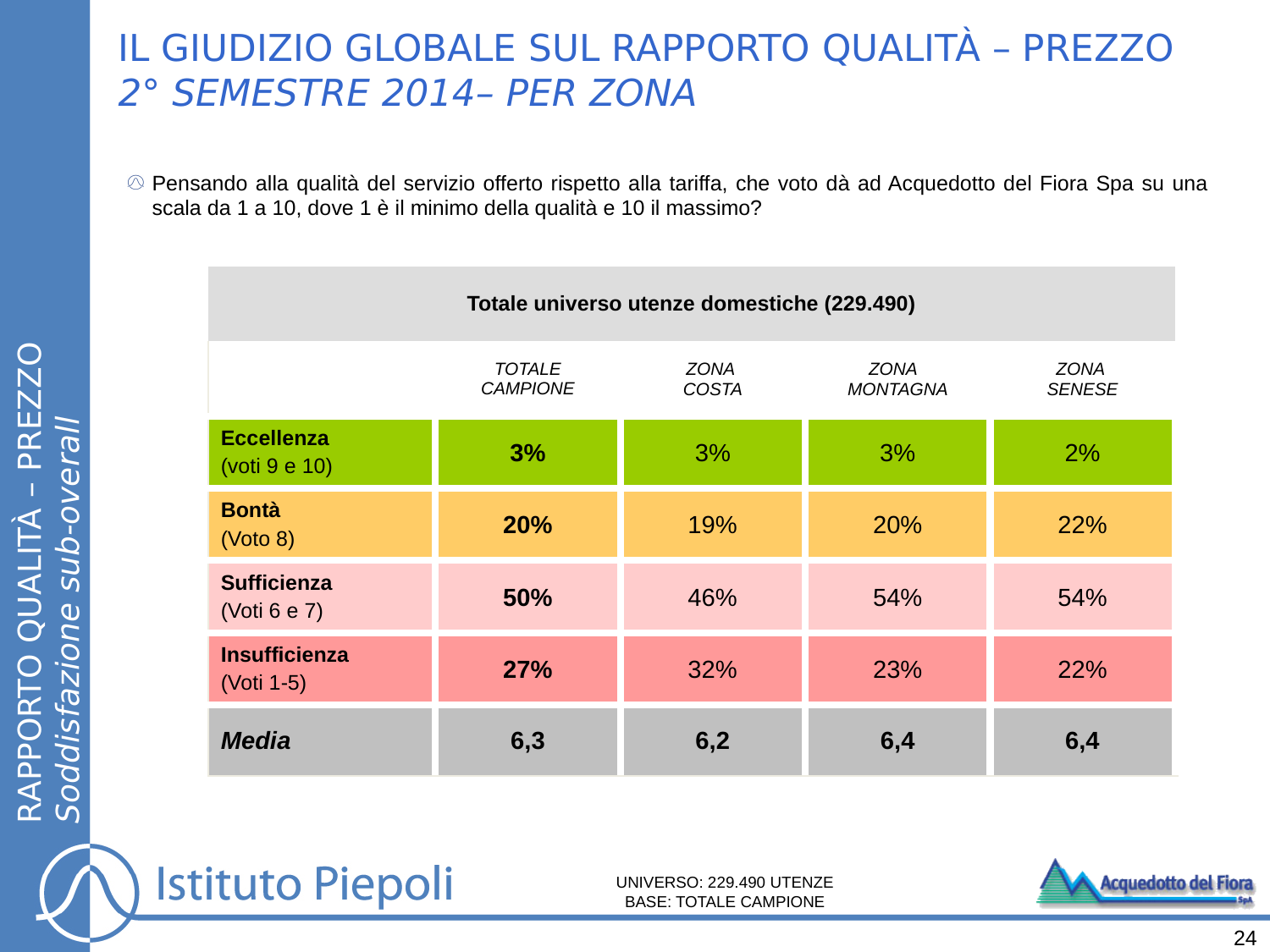

IL GIUDIZIO GLOBALE SUL RAPPORTO QUALITÀ – PREZZO
2° SEMESTRE 2014– PER ZONA
Pensando alla qualità del servizio offerto rispetto alla tariffa, che voto dà ad Acquedotto del Fiora Spa su una scala da 1 a 10, dove 1 è il minimo della qualità e 10 il massimo?
| Totale universo utenze domestiche (229.490) |  |  |  |  |
| --- | --- | --- | --- | --- |
|  | TOTALE CAMPIONE | ZONA COSTA | ZONA MONTAGNA | ZONA SENESE |
| Eccellenza (voti 9 e 10) | 3% | 3% | 3% | 2% |
| Bontà (Voto 8) | 20% | 19% | 20% | 22% |
| Sufficienza (Voti 6 e 7) | 50% | 46% | 54% | 54% |
| Insufficienza (Voti 1-5) | 27% | 32% | 23% | 22% |
| Media | 6,3 | 6,2 | 6,4 | 6,4 |
RAPPORTO QUALITÀ – PREZZO
Soddisfazione sub-overall
UNIVERSO: 229.490 UTENZE
BASE: TOTALE CAMPIONE
24